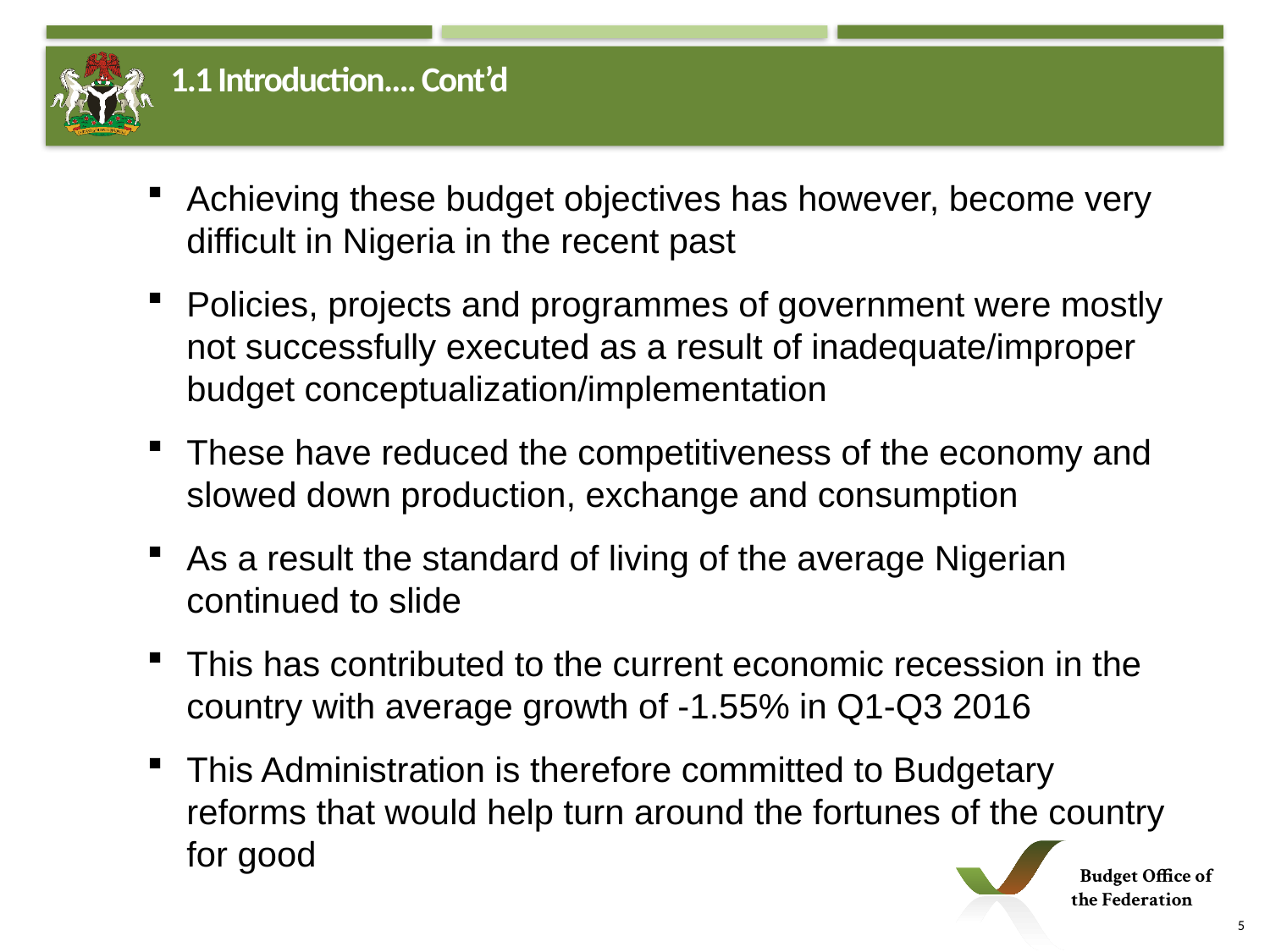

# 1.1 Introduction…. Cont’d
Achieving these budget objectives has however, become very difficult in Nigeria in the recent past
Policies, projects and programmes of government were mostly not successfully executed as a result of inadequate/improper budget conceptualization/implementation
These have reduced the competitiveness of the economy and slowed down production, exchange and consumption
As a result the standard of living of the average Nigerian continued to slide
This has contributed to the current economic recession in the country with average growth of -1.55% in Q1-Q3 2016
This Administration is therefore committed to Budgetary reforms that would help turn around the fortunes of the country for good

  Budget Office of the Federation